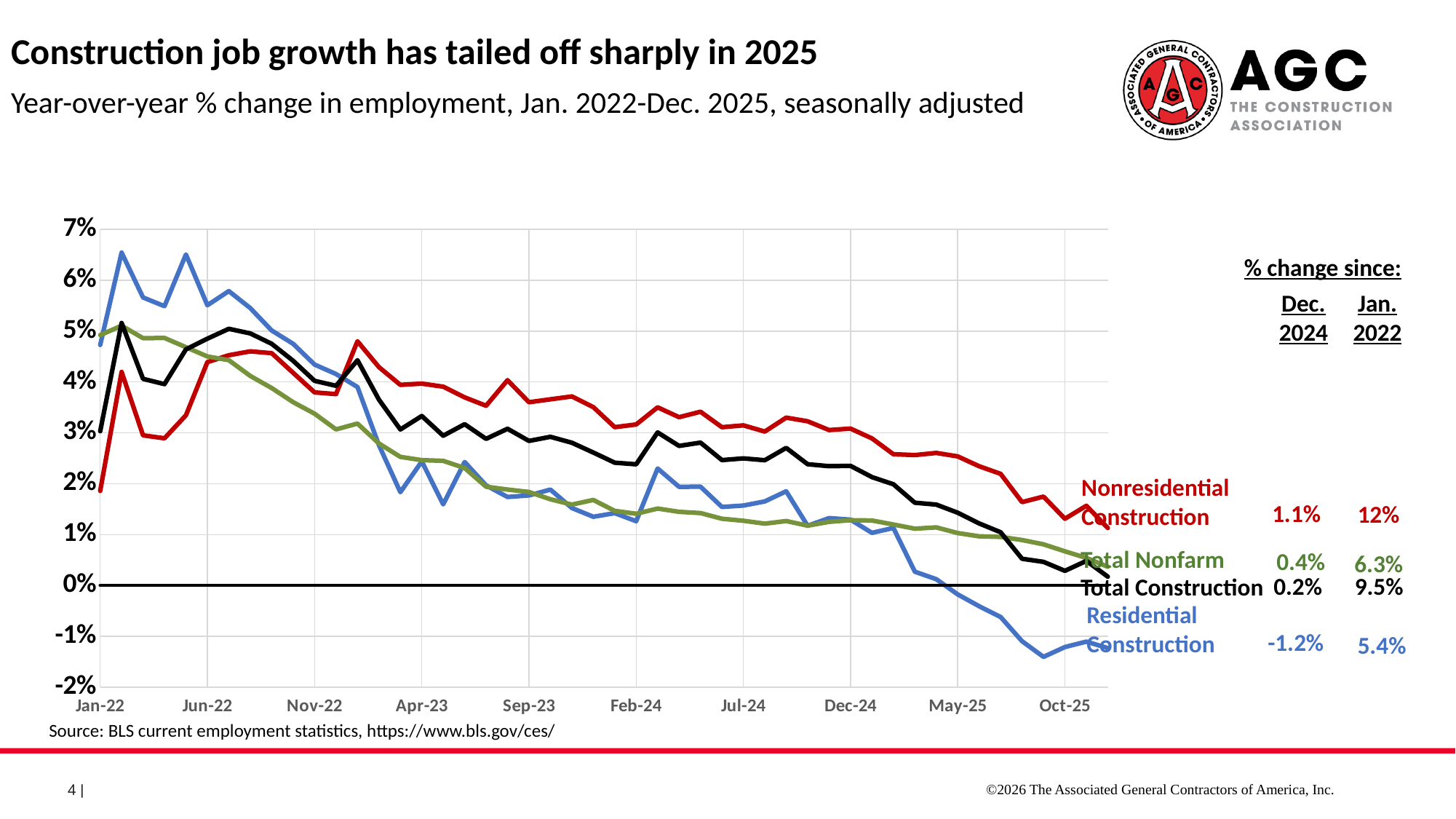

Construction job growth has tailed off sharply in 2025
Year-over-year % change in employment, Jan. 2022-Dec. 2025, seasonally adjusted

### Chart

| Category | Residential Construction | Nonresidential Construction | Total Nonfarm Employment  | Bold Line | Column1 |
|---|---|---|---|---|---|
| 43862 | 0.034060800446242066 | 0.025200432890871826 | 0.015184020467446633 | 0.0 | 0.028636713943835414 |
| 43891 | 0.020152618799861223 | 0.012909763835036892 | 0.004151144225651942 | 0.0 | 0.01572310096736814 |
| 43922 | -0.13063763608087092 | -0.1212897855468665 | -0.13371811135537948 | 0.0 | -0.12491620411337258 |
| 43952 | -0.0529523153726976 | -0.07064908987734074 | -0.11667662484232888 | 0.0 | -0.06378317727048075 |
| 43983 | -0.02512787065325592 | -0.058270799347471376 | -0.08738237498093464 | 0.0 | -0.04541581231858977 |
| 44013 | -0.0198664154821031 | -0.05914410404498784 | -0.0783077830579471 | 0.0 | -0.04390580981236386 |
| 44063 | -0.008263612673158503 | -0.060799826595859974 | -0.06824122664796077 | 0.0 | -0.04045206443644663 |
| 44075 | -0.0023558332479769323 | -0.06237559498052795 | -0.06316499028535931 | 0.0 | -0.03909467745566751 |
| 44105 | 0.005588686317941603 | -0.05671196122554967 | -0.0592154351027092 | 0.0 | -0.032516774526541566 |
| 44136 | 0.01214395360736821 | -0.05701155405258936 | -0.058808402895913284 | 0.0 | -0.03014076292977754 |
| 44166 | 0.024487704918032725 | -0.05319333942002537 | -0.061206873830420915 | 0.0 | -0.022980260885736417 |
| 44197 | 0.0213278994735949 | -0.06030074863541239 | -0.06002051309024445 | 0.0 | -0.02858989920312415 |
| 44228 | 0.00927143386939078 | -0.07428152871730798 | -0.05793097111655105 | 0.0 | -0.041706647037947416 |
| 44256 | 0.03046479208459417 | -0.05078515811910045 | -0.0438308246767013 | 0.0 | -0.0190876653092627 |
| 44287 | 0.20691711389385808 | 0.08927057885027669 | 0.10874798742620563 | 0.0 | 0.1346121435903722 |
| 44317 | 0.10208310611844265 | 0.02444752354336428 | 0.09049641125850212 | 0.0 | 0.05491667617851838 |
| 44348 | 0.07503785344554383 | 0.004111234294160955 | 0.05935910478128179 | 0.0 | 0.03220587209707785 |
| 44378 | 0.06884501135767954 | 0.005376964438187818 | 0.05388885692918369 | 0.0 | 0.030619336187246243 |
| 44409 | 0.06323687031082517 | 0.00521578582967929 | 0.04561111939715481 | 0.0 | 0.028441725603089146 |
| 44440 | 0.05869267624914442 | 0.010222211966679785 | 0.0424520316027088 | 0.0 | 0.029742133770690654 |
| 44470 | 0.05418685824663681 | 0.0101158389723593 | 0.04267295531271275 | 0.0 | 0.02790544977019054 |
| 44501 | 0.054632469414579866 | 0.018528309694029896 | 0.04504599174740618 | 0.0 | 0.03316842508063178 |
| 44531 | 0.04750475047504766 | 0.02217885432212154 | 0.051005439550798386 | 0.0 | 0.03250761366108349 |
| 44562 | 0.047284939979383434 | 0.018596749012765174 | 0.04922046037952283 | 0.0 | 0.03031414252536362 |
| 44593 | 0.06543960448957764 | 0.04198277868280187 | 0.0510714484757287 | 0.0 | 0.05161440759333927 |
| 44621 | 0.05662058270366594 | 0.02951217835620858 | 0.04862535336178704 | 0.0 | 0.04062204192021657 |
| 44652 | 0.0549077733860342 | 0.028927794942212984 | 0.04866057228207504 | 0.0 | 0.03957869151306454 |
| 44682 | 0.06508329209962072 | 0.033446426115263064 | 0.04683795556045652 | 0.0 | 0.04641789631713496 |
| 44713 | 0.055093350802489297 | 0.043911303307724074 | 0.045023973002078346 | 0.0 | 0.048524404086265537 |
| 44743 | 0.05787150564001962 | 0.045264655924344845 | 0.044289632773373 | 0.0 | 0.05046459252066739 |
| 44774 | 0.05453303850156082 | 0.046032693543943425 | 0.041196568424341634 | 0.0 | 0.04955051945954673 |
| 44805 | 0.05013738483917889 | 0.04566011877569658 | 0.03880821231847772 | 0.0 | 0.04751388610051529 |
| 44835 | 0.047511894046547425 | 0.041806703606140506 | 0.03603955330878641 | 0.0 | 0.044168529756201495 |
| 44866 | 0.04342963057650521 | 0.03796239871803549 | 0.033766164118171516 | 0.0 | 0.040225399806875804 |
| 44896 | 0.04156323594933483 | 0.03762269490802093 | 0.030679435295374712 | 0.0 | 0.039253124053566416 |
| 44927 | 0.039022066994760955 | 0.04800973718613352 | 0.03182539365092063 | 0.0 | 0.044278351194948606 |
| 44958 | 0.02759053143125882 | 0.042926698530397274 | 0.02791052195526098 | 0.0 | 0.036546713795667186 |
| 44986 | 0.018330574899291078 | 0.039438249760744205 | 0.025273215017245252 | 0.0 | 0.030654676819918344 |
| 45017 | 0.024385674587067276 | 0.039680597878066805 | 0.02463551180012001 | 0.0 | 0.03331774608370365 |
| 45047 | 0.0159501982160555 | 0.039085202191610616 | 0.02450425302188397 | 0.0 | 0.029430392017474674 |
| 45078 | 0.02427666708059117 | 0.03697419738668689 | 0.023091110775632907 | 0.0 | 0.03170307365165293 |
| 45108 | 0.019656930922577767 | 0.03533312837630123 | 0.01940554985658188 | 0.0 | 0.028821588589475422 |
| 45139 | 0.017391840636467388 | 0.04036346875617296 | 0.018853646125543102 | 0.0 | 0.03081164251827148 |
| 45170 | 0.01769993227851998 | 0.03602088293759159 | 0.018376293864363277 | 0.0 | 0.028416278029770606 |
| 45200 | 0.018842447676916497 | 0.036597859493863745 | 0.016938140378005756 | 0.0 | 0.029223965435937745 |
| 45231 | 0.015221585862607662 | 0.03716106025353881 | 0.015893910900719798 | 0.0 | 0.028051881993896167 |
| 45261 | 0.01350525543876797 | 0.035067971252922325 | 0.016807484967862326 | 0.0 | 0.026126400081090646 |
| 45292 | 0.01420975430876435 | 0.03112095664143148 | 0.014659516733428092 | 0.0 | 0.024135319363797113 |
| 45323 | 0.012631578947368449 | 0.031651533321911784 | 0.014088957094773223 | 0.0 | 0.023807426608448225 |
| 45352 | 0.022999080036798528 | 0.035029869601524606 | 0.015118804415773566 | 0.0 | 0.030083340688159616 |
| 45383 | 0.019385515727871082 | 0.03307447104379253 | 0.014467104712749458 | 0.0 | 0.027428944953551672 |
| 45413 | 0.019418955583330736 | 0.0341566509403751 | 0.01422751166347501 | 0.0 | 0.0280867840192852 |
| 45444 | 0.015427047341940987 | 0.031108561229043076 | 0.013113407882158964 | 0.0 | 0.024645556180126073 |
| 45474 | 0.01570125185656672 | 0.031476021804144404 | 0.01271639992565008 | 0.0 | 0.024981906211784533 |
| 45505 | 0.016518655472373068 | 0.030253164556961948 | 0.012152955639791005 | 0.0 | 0.02461657109449846 |
| 45536 | 0.018511236804694436 | 0.0329973855106688 | 0.012665191193214529 | 0.0 | 0.02704717414802032 |
| 45566 | 0.011716867469879546 | 0.03227773572209625 | 0.011742908254536161 | 0.0 | 0.023824855119124345 |
| 45597 | 0.013243634608422858 | 0.030546354144828033 | 0.012498324407478568 | 0.0 | 0.023451995151275423 |
| 45627 | 0.012933373530298354 | 0.030847415091182676 | 0.012821002994965908 | 0.0 | 0.023510236337144646 |
| 45658 | 0.010334749465184164 | 0.028909329829172027 | 0.012760348680984916 | 0.0 | 0.021310950056697458 |
| 45689 | 0.011298924342402466 | 0.025802299995848422 | 0.011979322316256653 | 0.0 | 0.019886189053992514 |
| 45717 | 0.002697841726618705 | 0.025631477688822613 | 0.011160700114908231 | 0.0 | 0.016267028972202686 |
| 45748 | 0.0012259299126899784 | 0.026051481703907763 | 0.011406096361848575 | 0.0 | 0.015893213267590994 |
| 45778 | -0.0017643540669855372 | 0.025370022500671194 | 0.010289682439110931 | 0.0 | 0.014288680190027457 |
| 45809 | -0.004089186043041003 | 0.023431221020092697 | 0.009650761485609347 | 0.0 | 0.012190959184668651 |
| 45839 | -0.0062072875943775495 | 0.02194073738973079 | 0.009544122579951013 | 0.0 | 0.010457755052349603 |
| 45870 | -0.010972628063689004 | 0.016382028914281036 | 0.008926199121930236 | 0.0 | 0.0052445005584420565 |
| 45901 | -0.014046862471416321 | 0.017471883738493142 | 0.008078881210758367 | 0.0 | 0.0046331018798537816 |
| 45931 | -0.012117062133436622 | 0.01311849422501062 | 0.006706323646421399 | 0.0 | 0.0028664731494921054 |
| 45962 | -0.011045940393604776 | 0.015664734004679076 | 0.005402883639412681 | 0.0 | 0.004822218462207782 |
| 45992 | -0.012321795291526426 | 0.011279949686555615 | 0.0036742962841791347 | 0.0 | 0.0017131137652311168 |
% change since:
Dec. 2024
Jan. 2022
Nonresidential Construction
1.1%
 12%
Total Nonfarm
0.4%
 6.3%
 9.5%
0.2%
Total Construction
Residential Construction
-1.2%
  5.4%
Source: BLS current employment statistics, https://www.bls.gov/ces/

©2026 The Associated General Contractors of America, Inc.